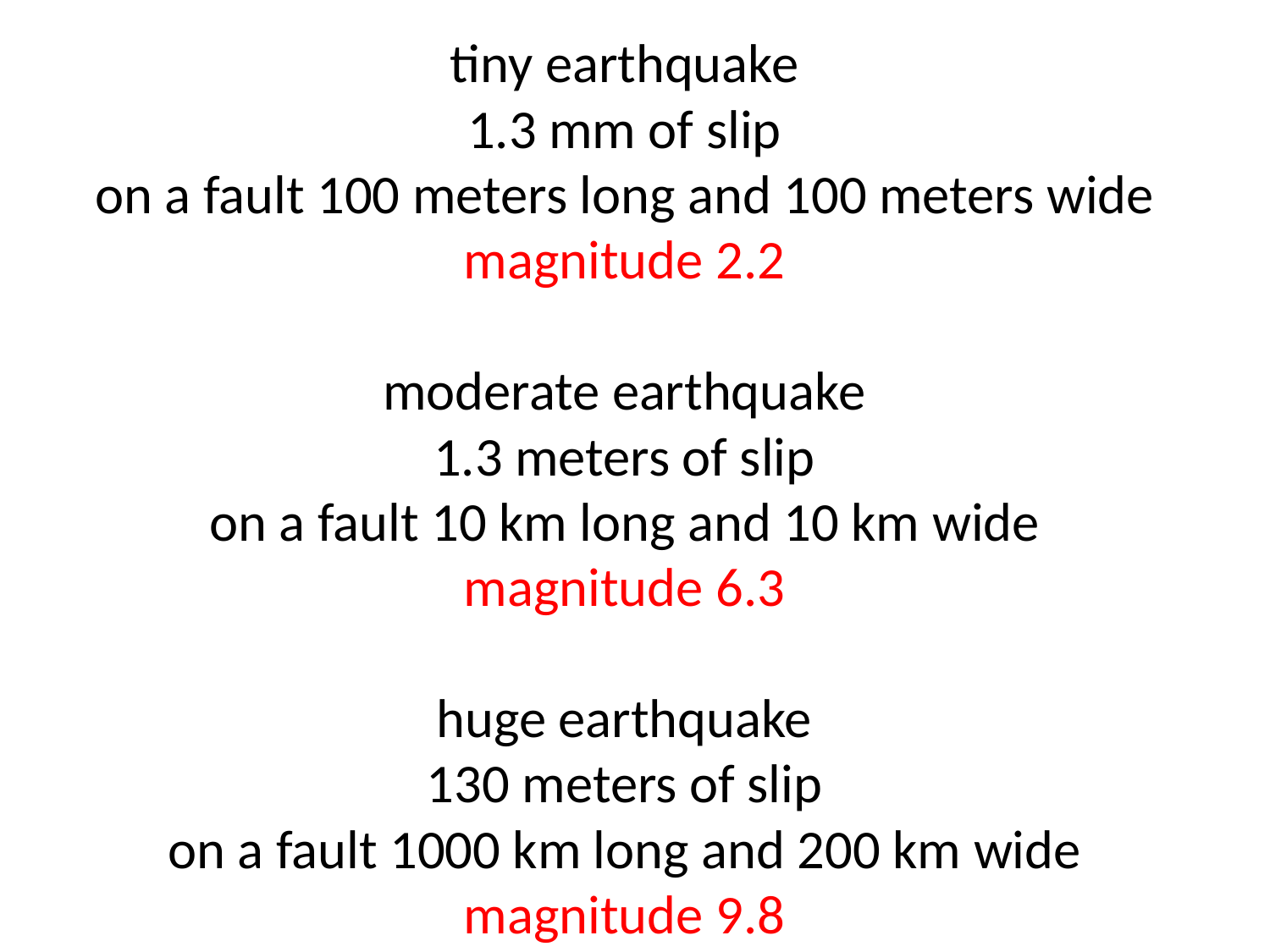

# tiny earthquake 1.3 mm of slip on a fault 100 meters long and 100 meters wide magnitude 2.2 moderate earthquake 1.3 meters of slip on a fault 10 km long and 10 km wide magnitude 6.3 huge earthquake 130 meters of slip on a fault 1000 km long and 200 km wide magnitude 9.8